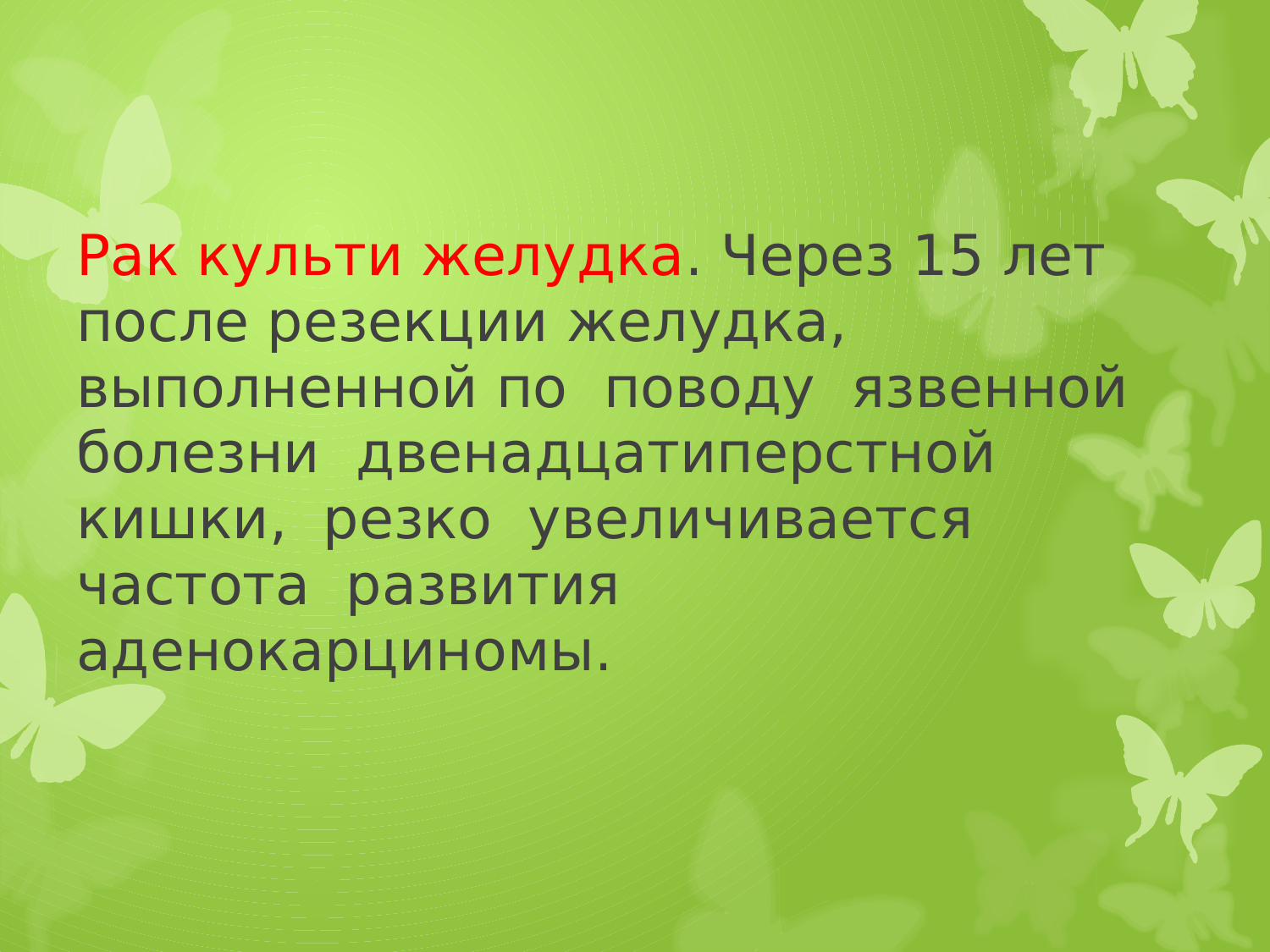

# Рак культи желудка. Через 15 лет после резекции желудка, выполненной по  поводу  язвенной  болезни  двенадцатиперстной  кишки,  резко  увеличивается частота  развития  аденокарциномы.